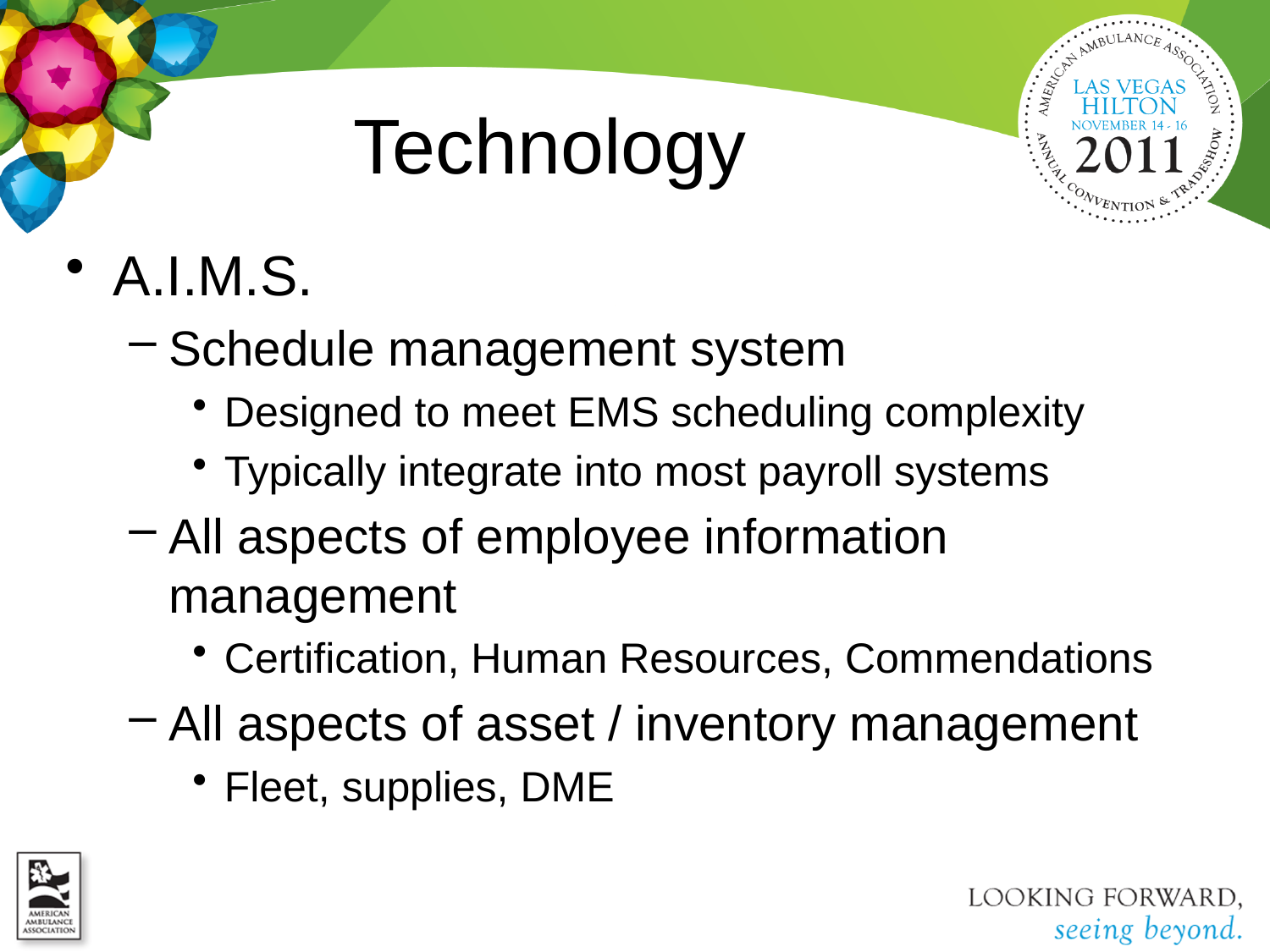

# Technology
A.I.M.S.
Schedule management system
Designed to meet EMS scheduling complexity
Typically integrate into most payroll systems
All aspects of employee information management
Certification, Human Resources, Commendations
All aspects of asset / inventory management
Fleet, supplies, DME